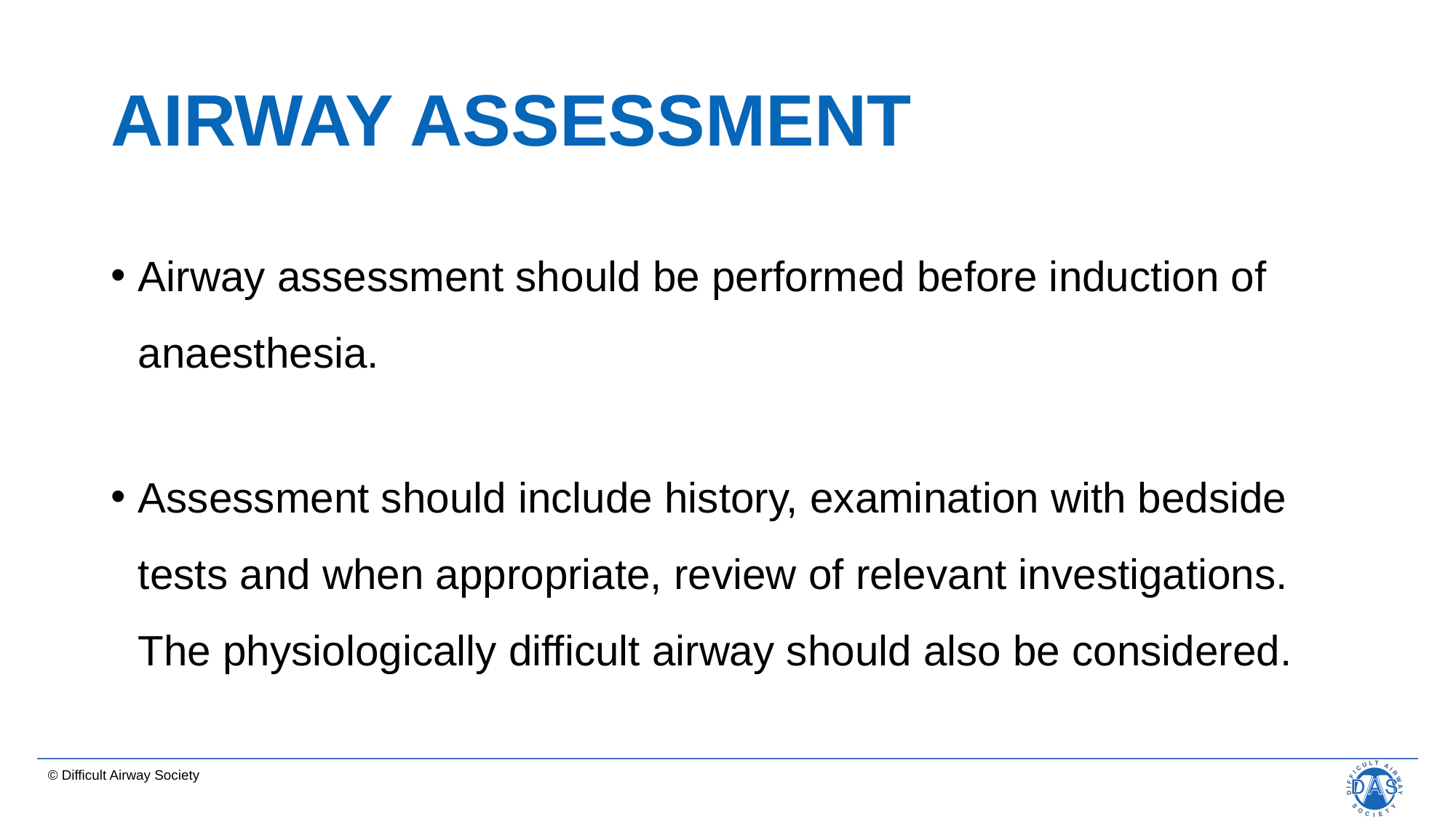

# AIRWAY ASSESSMENT
Airway assessment should be performed before induction of anaesthesia.

Assessment should include history, examination with bedside tests and when appropriate, review of relevant investigations. The physiologically difficult airway should also be considered.